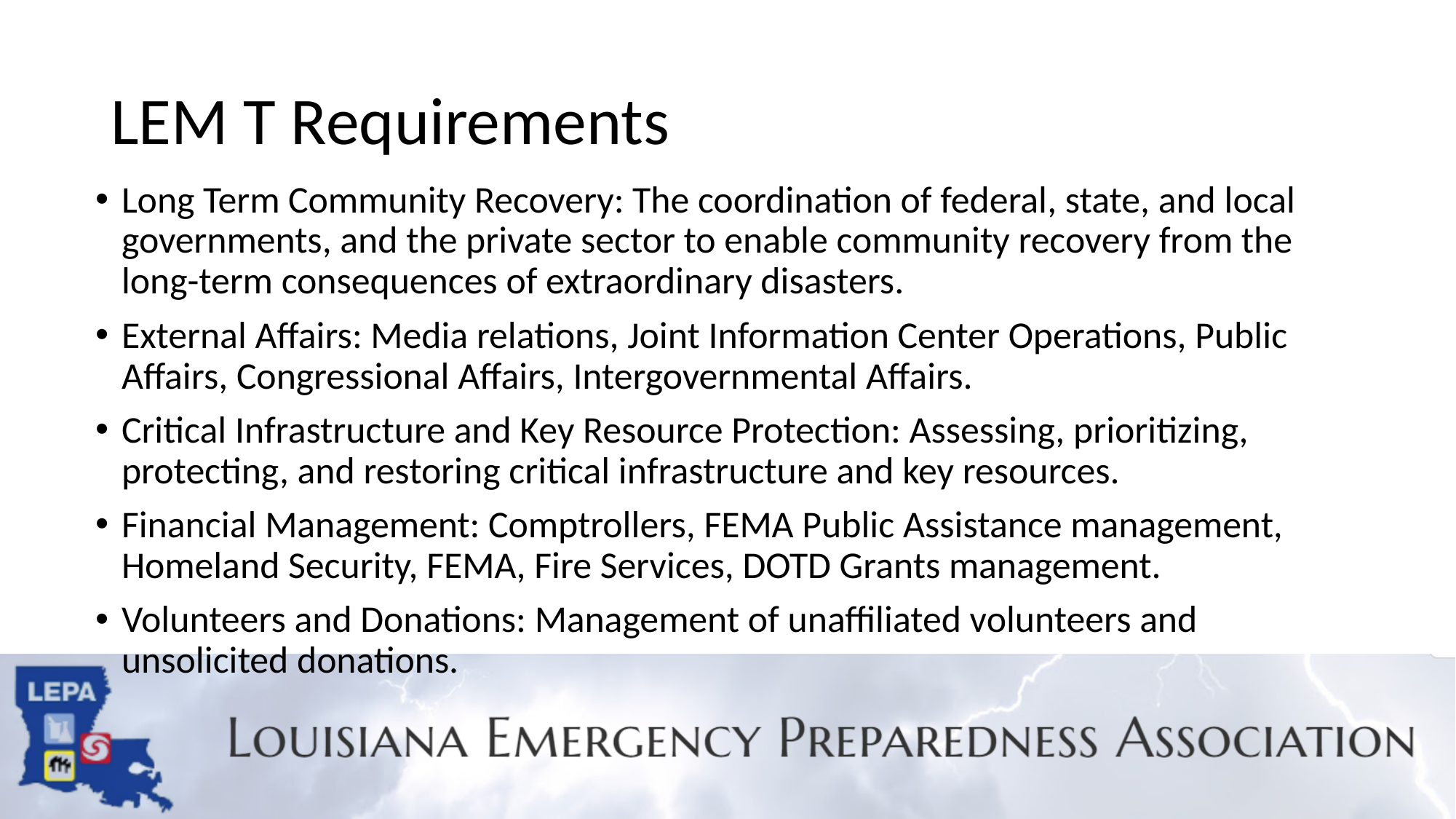

# LEM T Requirements
Long Term Community Recovery: The coordination of federal, state, and local governments, and the private sector to enable community recovery from the long-term consequences of extraordinary disasters.
External Affairs: Media relations, Joint Information Center Operations, Public Affairs, Congressional Affairs, Intergovernmental Affairs.
Critical Infrastructure and Key Resource Protection: Assessing, prioritizing, protecting, and restoring critical infrastructure and key resources.
Financial Management: Comptrollers, FEMA Public Assistance management, Homeland Security, FEMA, Fire Services, DOTD Grants management.
Volunteers and Donations: Management of unaffiliated volunteers and unsolicited donations.